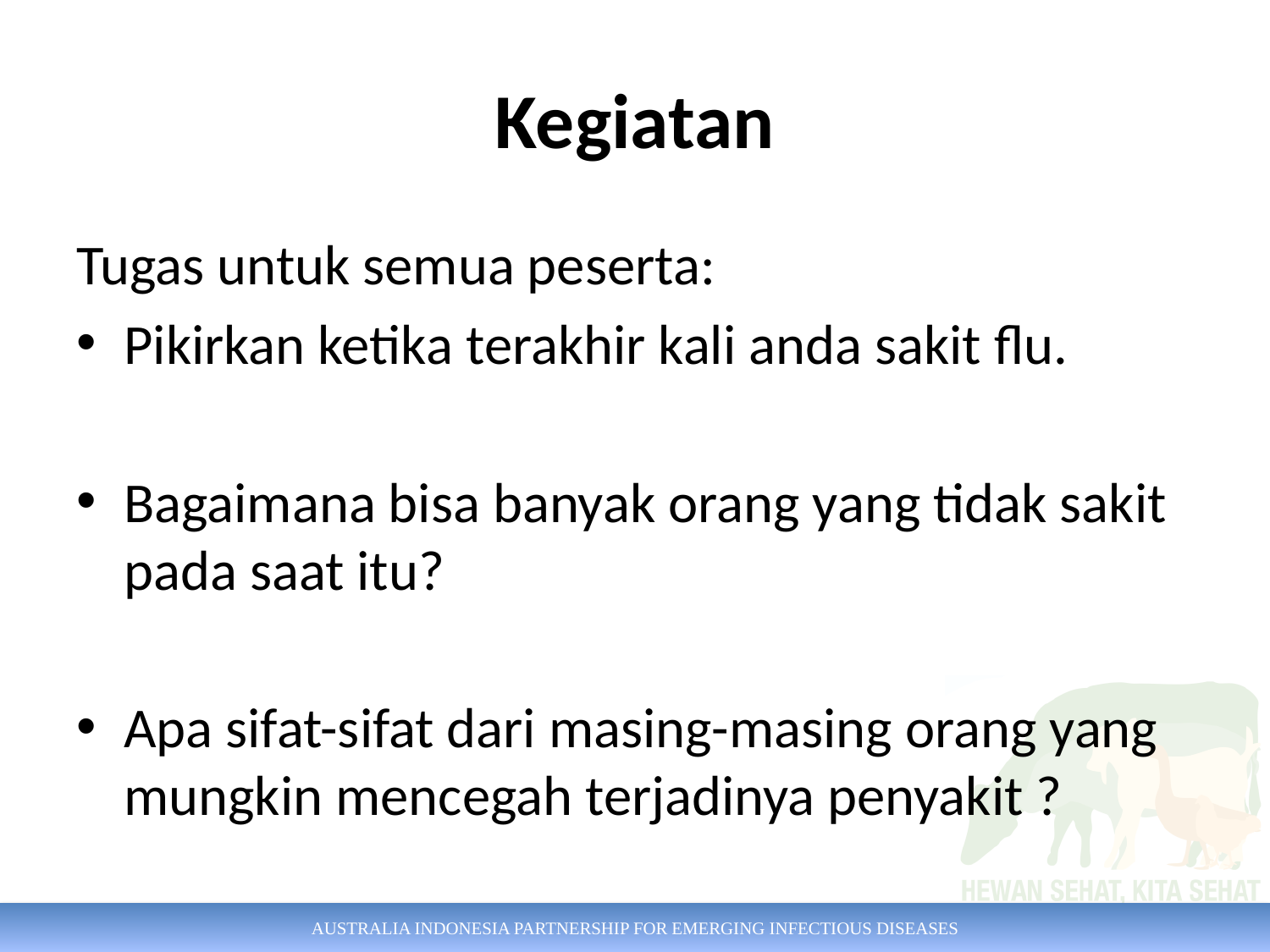

# Kegiatan
Tugas untuk semua peserta:
Pikirkan ketika terakhir kali anda sakit flu.

Bagaimana bisa banyak orang yang tidak sakit pada saat itu?

Apa sifat-sifat dari masing-masing orang yang mungkin mencegah terjadinya penyakit ?